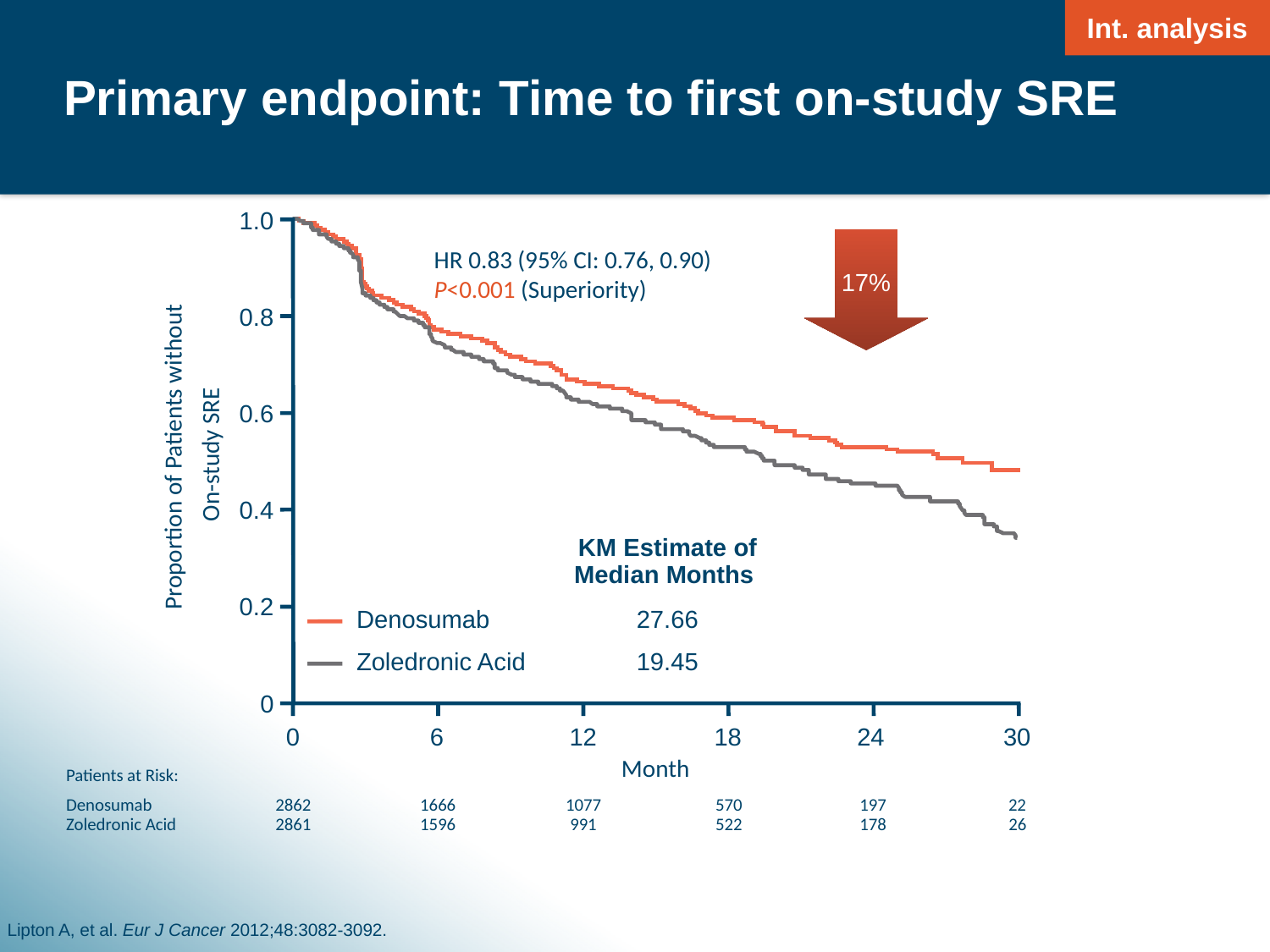

Int. analysis
# Primary endpoint: Time to first on-study SRE
1.0
0.8
0.6
0.4
0.2
0

17%
HR 0.83 (95% CI: 0.76, 0.90)
P<0.001 (Superiority)

Proportion of Patients without
On-study SRE
8.2 months

|  | KM Estimate of Median Months |
| --- | --- |
| Denosumab | 27.66 |
| Zoledronic Acid | 19.45 |

	0	6	12	18	24	30
Month
Patients at Risk:
Denosumab	2862	1666	1077	570	197	22
Zoledronic Acid	2861	1596	991	522	178	26
Lipton A, et al. Eur J Cancer 2012;48:3082-3092.